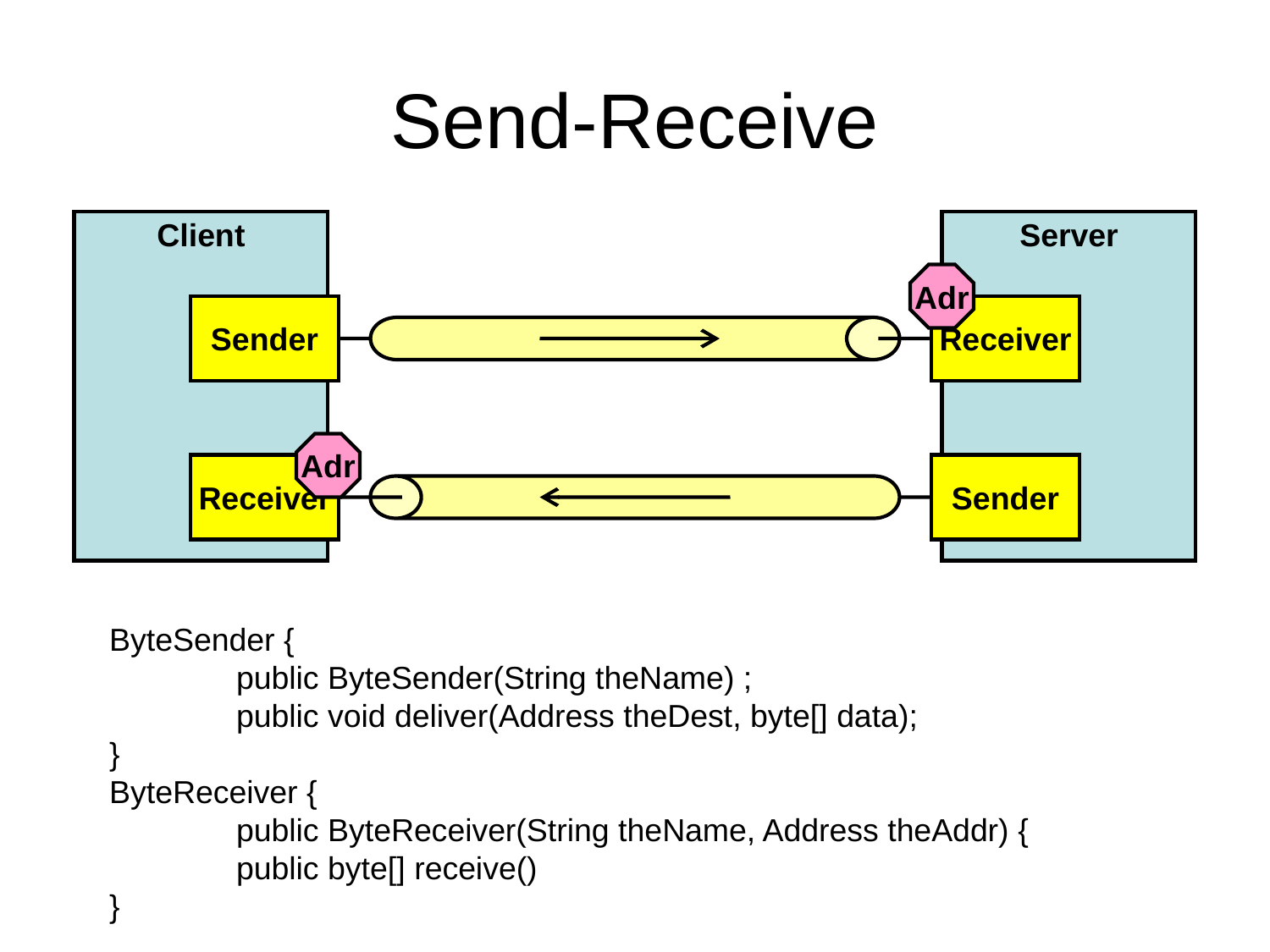

# Send-Receive

Client

Server

Adr
Sender
Receiver

Adr
Receiver
Sender

ByteSender {
	public ByteSender(String theName) ;
	public void deliver(Address theDest, byte[] data);
}
ByteReceiver {
	public ByteReceiver(String theName, Address theAddr) {
	public byte[] receive()
}